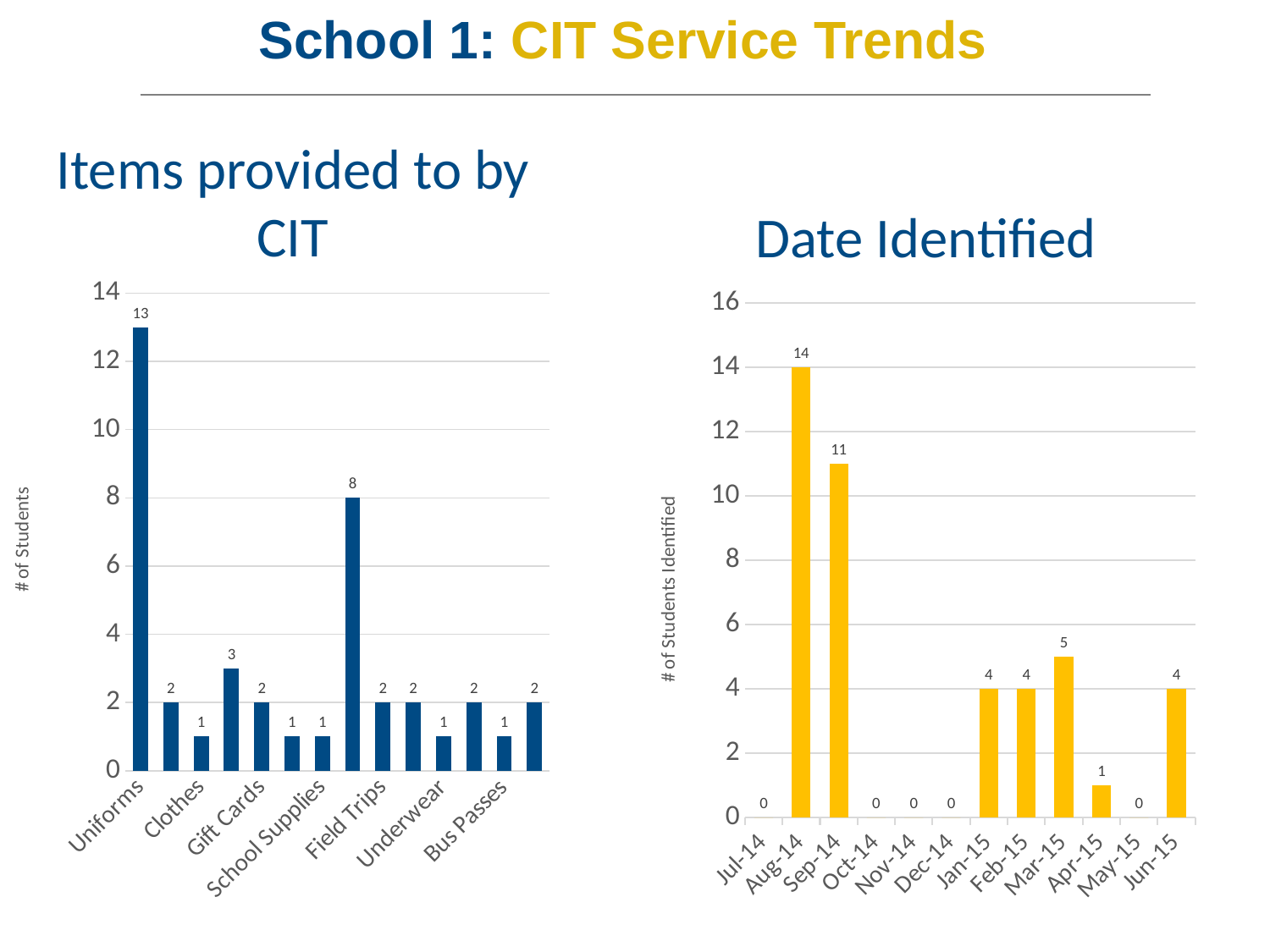

School 1: CIT Service Trends
Items provided to by CIT
Date Identified

### Chart

| Category |  |
|---|---|
| Uniforms | 13.0 |
| Pants | 2.0 |
| Clothes | 1.0 |
| Shoes | 3.0 |
| Gift Cards | 2.0 |
| Back Packs | 1.0 |
| School Supplies | 1.0 |
| Bus | 8.0 |
| Field Trips | 2.0 |
| RFC | 2.0 |
| Underwear | 1.0 |
| Van | 2.0 |
| Bus Passes | 1.0 |
| Mileage | 2.0 |

### Chart

| Category |  |
|---|---|
| 41821 | 0.0 |
| 41852 | 14.0 |
| 41883 | 11.0 |
| 41913 | 0.0 |
| 41944 | 0.0 |
| 41974 | 0.0 |
| 42005 | 4.0 |
| 42036 | 4.0 |
| 42064 | 5.0 |
| 42095 | 1.0 |
| 42125 | 0.0 |
| 42156 | 4.0 |